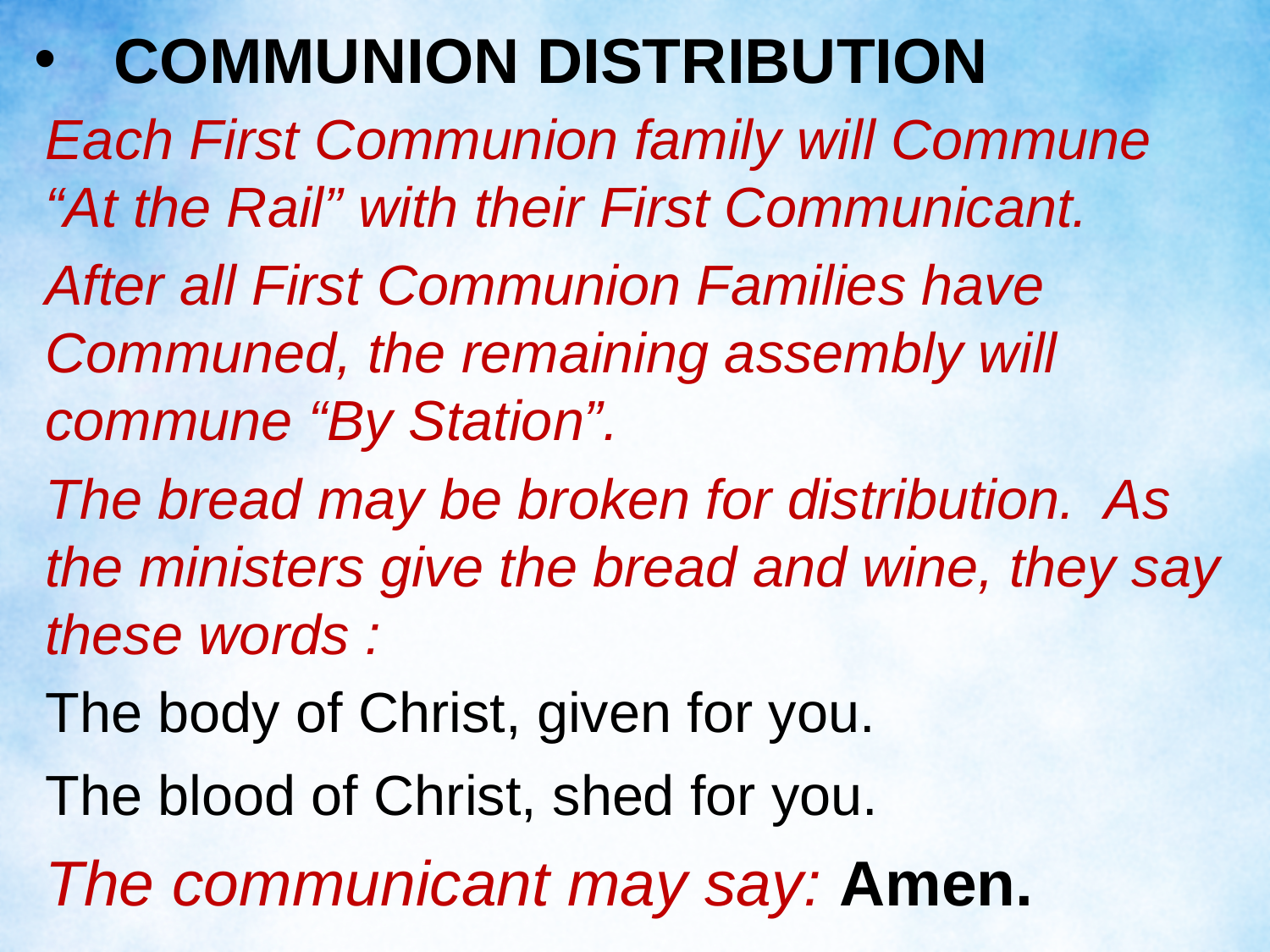

COMMUNION DISTRIBUTION
Each First Communion family will Commune “At the Rail” with their First Communicant.
After all First Communion Families have Communed, the remaining assembly will commune “By Station”.
The bread may be broken for distribution.  As the ministers give the bread and wine, they say these words :
The body of Christ, given for you.
The blood of Christ, shed for you.
The communicant may say: Amen.